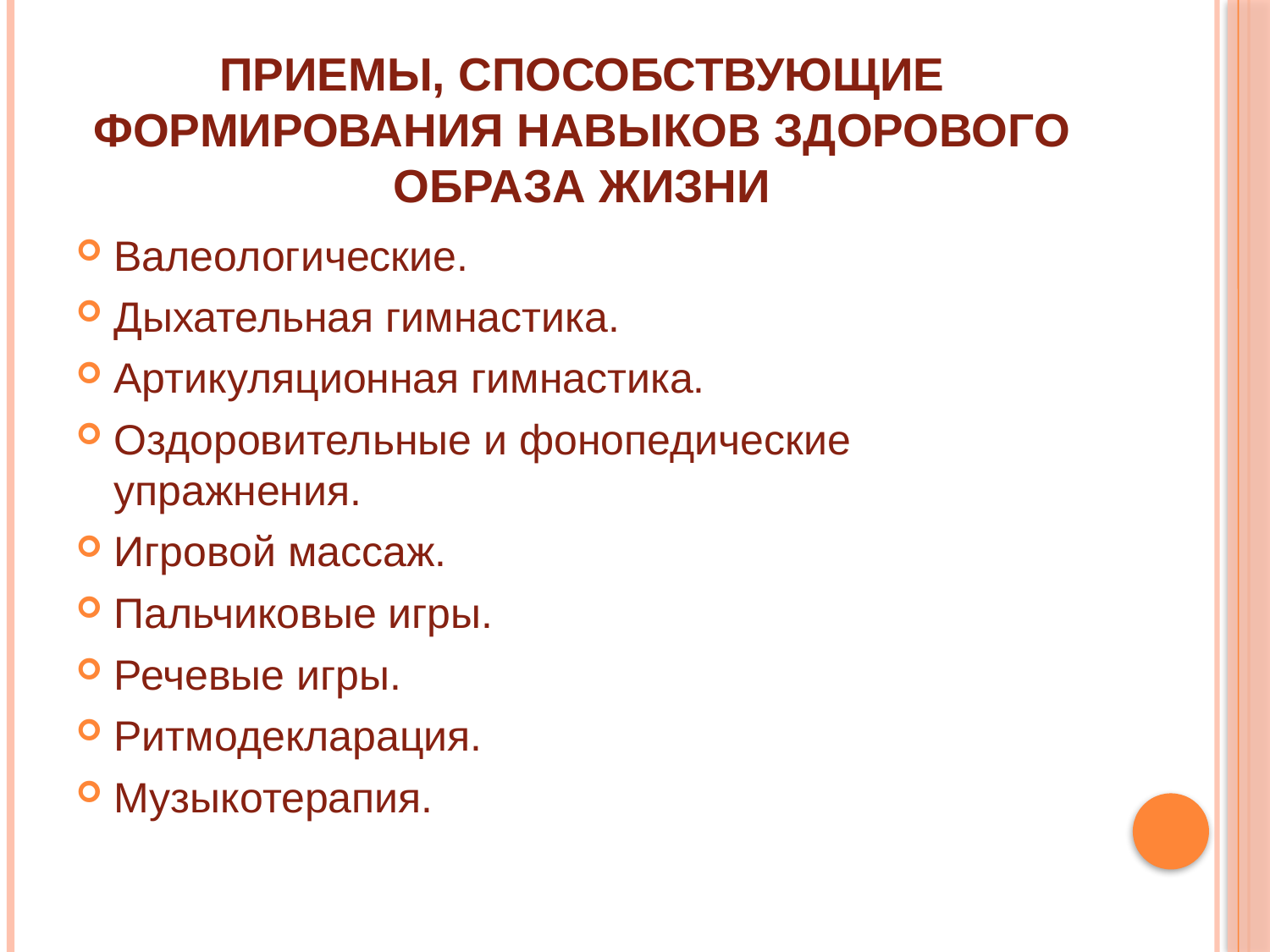

# Приемы, способствующие формирования навыков здорового образа жизни
Валеологические.
Дыхательная гимнастика.
Артикуляционная гимнастика.
Оздоровительные и фонопедические  упражнения.
Игровой массаж.
Пальчиковые игры.
Речевые игры.
Ритмодекларация.
Музыкотерапия.